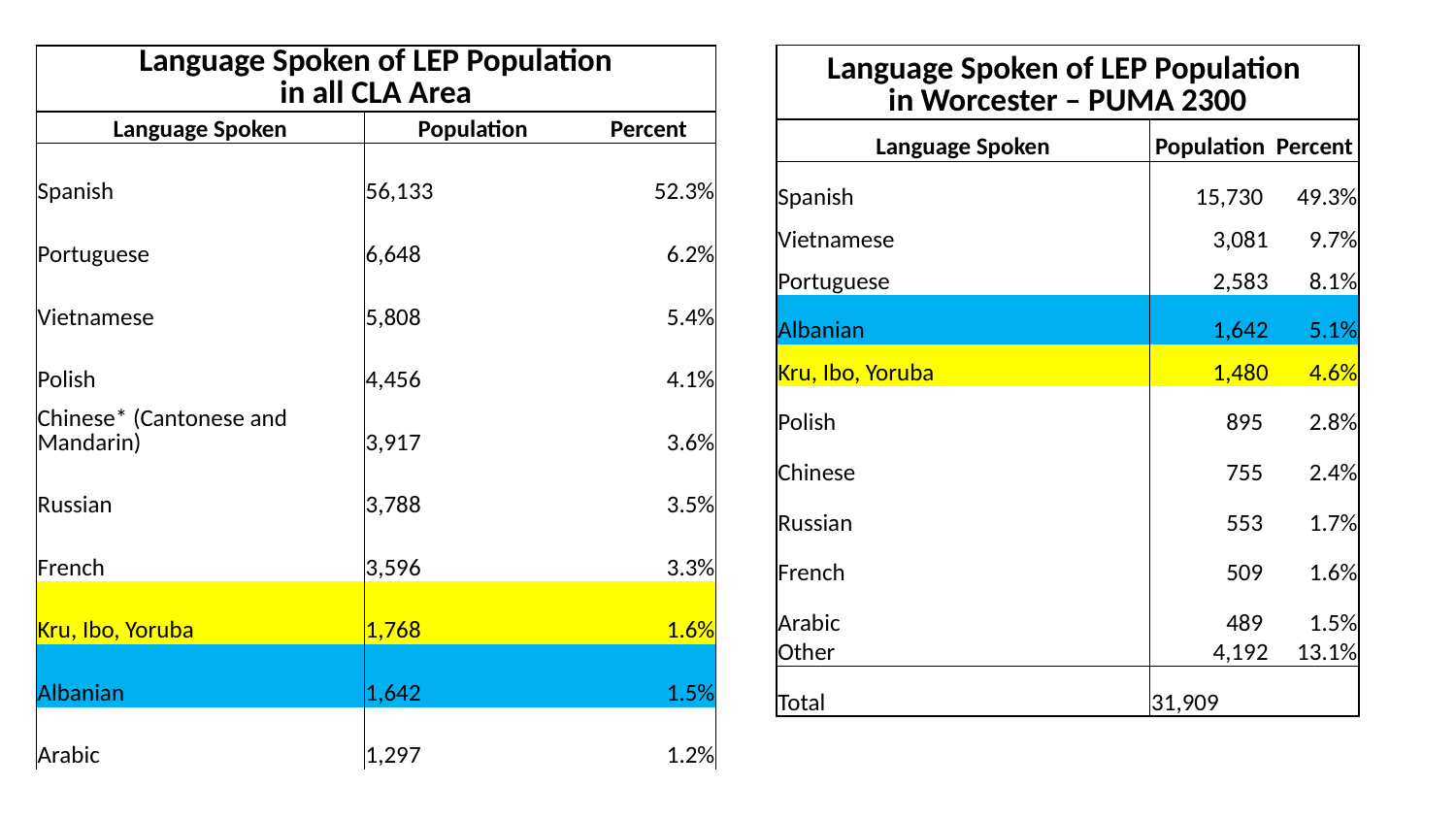

| Language Spoken of LEP Population in Worcester – PUMA 2300 |  |  |
| --- | --- | --- |
| Language Spoken | Population | Percent |
| Spanish | 15,730 | 49.3% |
| Vietnamese | 3,081 | 9.7% |
| Portuguese | 2,583 | 8.1% |
| Albanian | 1,642 | 5.1% |
| Kru, Ibo, Yoruba | 1,480 | 4.6% |
| Polish | 895 | 2.8% |
| Chinese | 755 | 2.4% |
| Russian | 553 | 1.7% |
| French | 509 | 1.6% |
| Arabic | 489 | 1.5% |
| Other | 4,192 | 13.1% |
| Total | 31,909 |  |
| Language Spoken of LEP Population in all CLA Area |  |  |
| --- | --- | --- |
| Language Spoken | Population | Percent |
| Spanish | 56,133 | 52.3% |
| Portuguese | 6,648 | 6.2% |
| Vietnamese | 5,808 | 5.4% |
| Polish | 4,456 | 4.1% |
| Chinese\* (Cantonese and Mandarin) | 3,917 | 3.6% |
| Russian | 3,788 | 3.5% |
| French | 3,596 | 3.3% |
| Kru, Ibo, Yoruba | 1,768 | 1.6% |
| Albanian | 1,642 | 1.5% |
| Arabic | 1,297 | 1.2% |